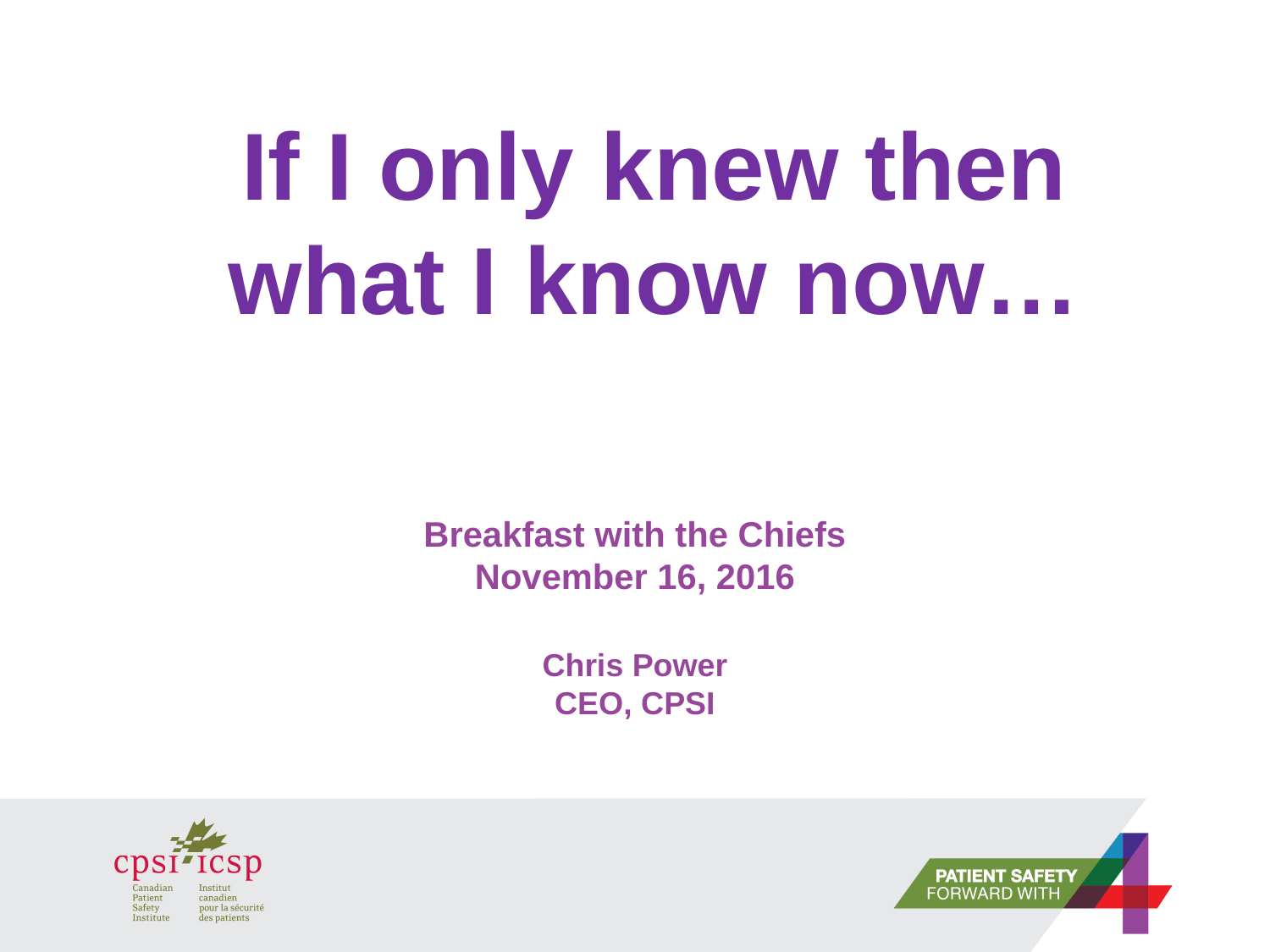

# If I only knew then what I know now…

Breakfast with the Chiefs
November 16, 2016
Chris Power
CEO, CPSI